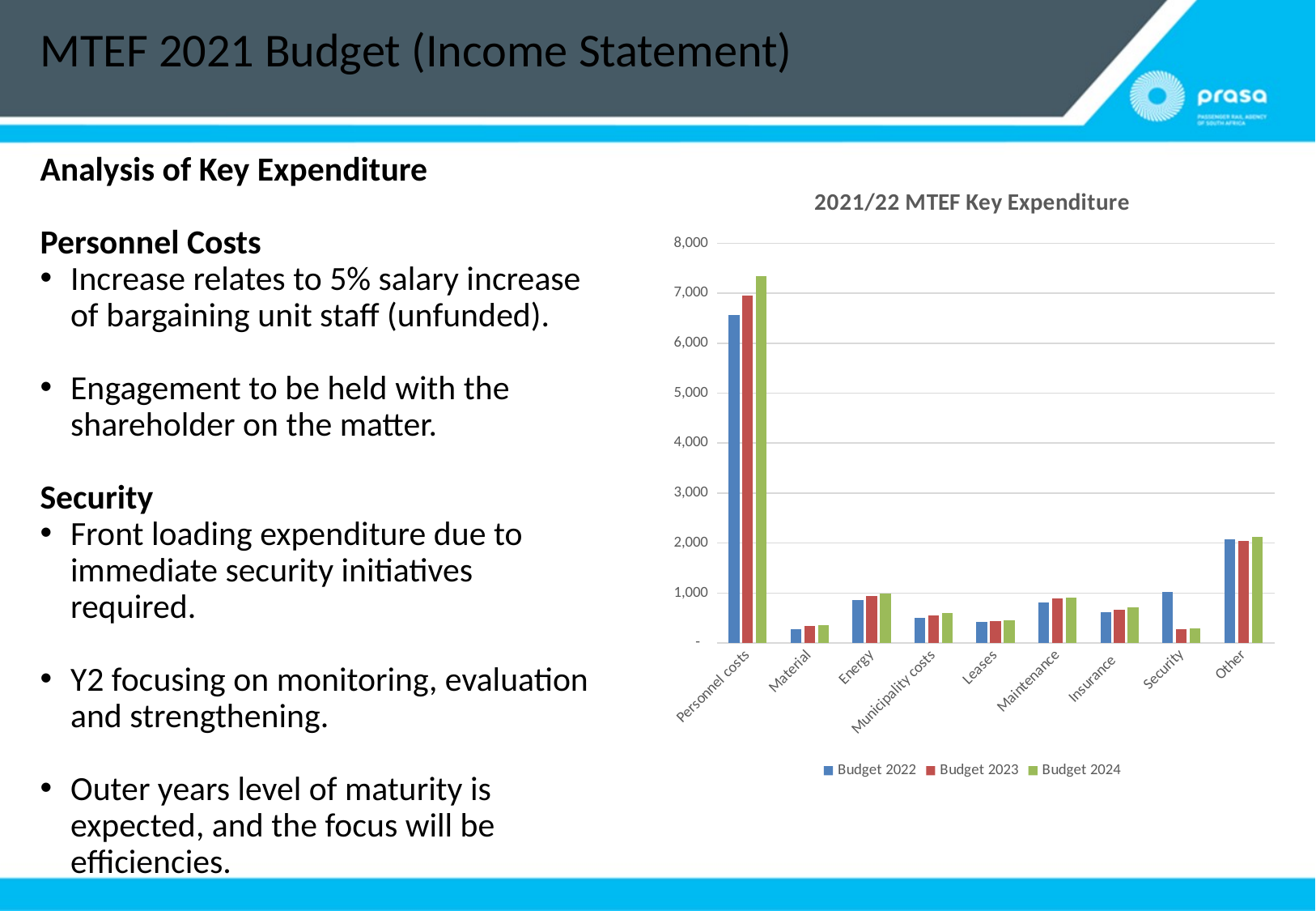

# MTEF 2021 Budget (Income Statement)
Analysis of Key Expenditure

Personnel Costs
Increase relates to 5% salary increase of bargaining unit staff (unfunded).

Engagement to be held with the shareholder on the matter.

Security
Front loading expenditure due to immediate security initiatives required.

Y2 focusing on monitoring, evaluation and strengthening.

Outer years level of maturity is expected, and the focus will be efficiencies.

### Chart: 2021/22 MTEF Key Expenditure

| Category | Budget 2022 | Budget 2023 | Budget 2024 |
|---|---|---|---|
| Personnel costs | 6573.11649280486 | 6956.600304292644 | 7341.494759093757 |
| Material | 268.21408657346603 | 334.6251286569923 | 350.265795363272 |
| Energy | 854.0868195268082 | 936.9481064562481 | 983.1816477344286 |
| Municipality costs | 509.0797828640001 | 551.5674420985598 | 597.0488239025025 |
| Leases | 420.1942302493503 | 437.6494351464604 | 454.3163796147187 |
| Maintenance | 818.0993391620002 | 883.6388958177762 | 915.0393880826632 |
| Insurance   | 617.6158789018401 | 664.0310033019321 | 712.7450406285692 |
| Security | 1014.5584761136669 | 275.3749736839121 | 287.6604686159346 |
| Other | 2076.7230071135323 | 2047.7817632051795 | 2118.261351671635 |